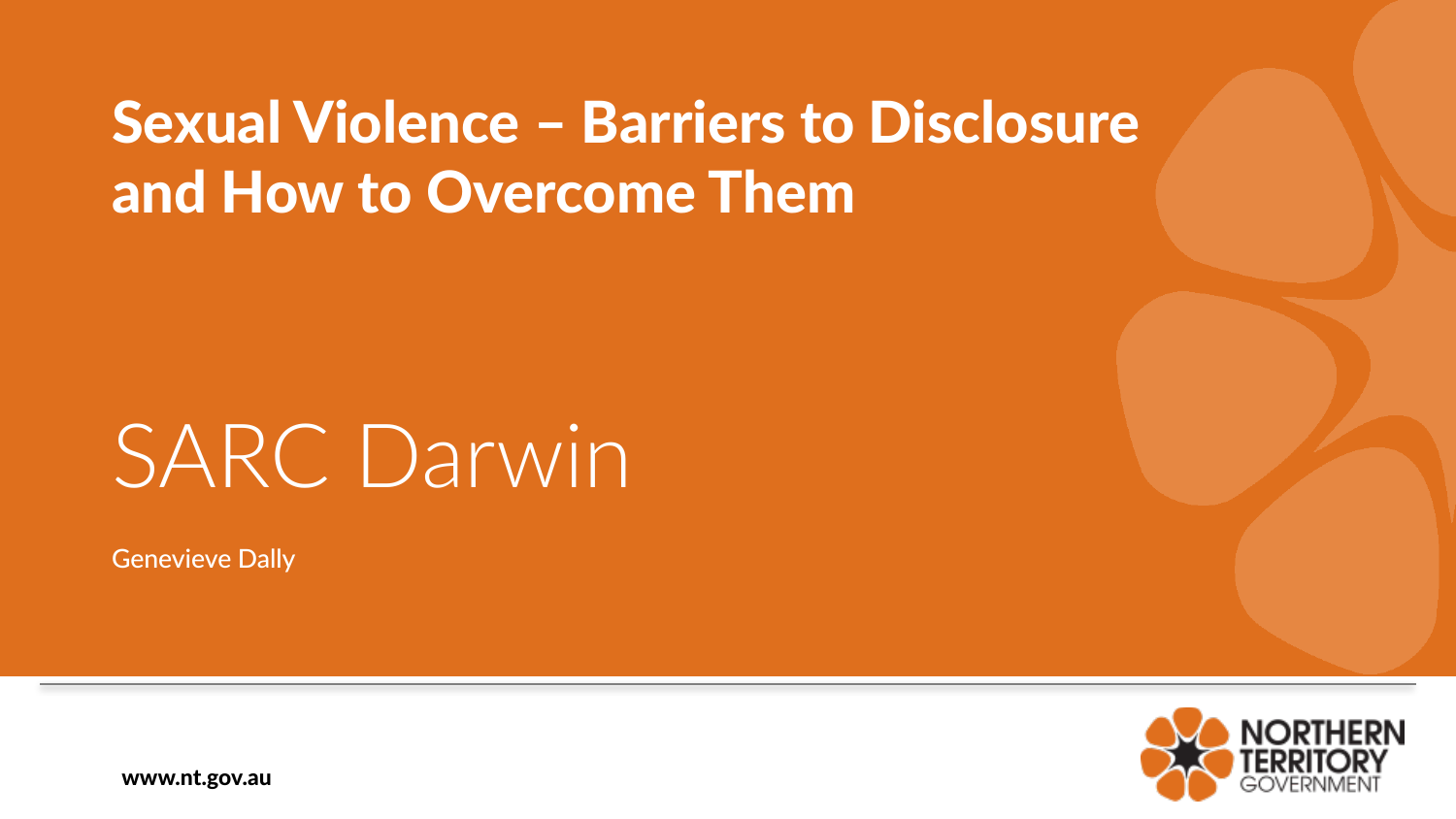

# Sexual Violence – Barriers to Disclosure and How to Overcome Them

SARC Darwin
Genevieve Dally